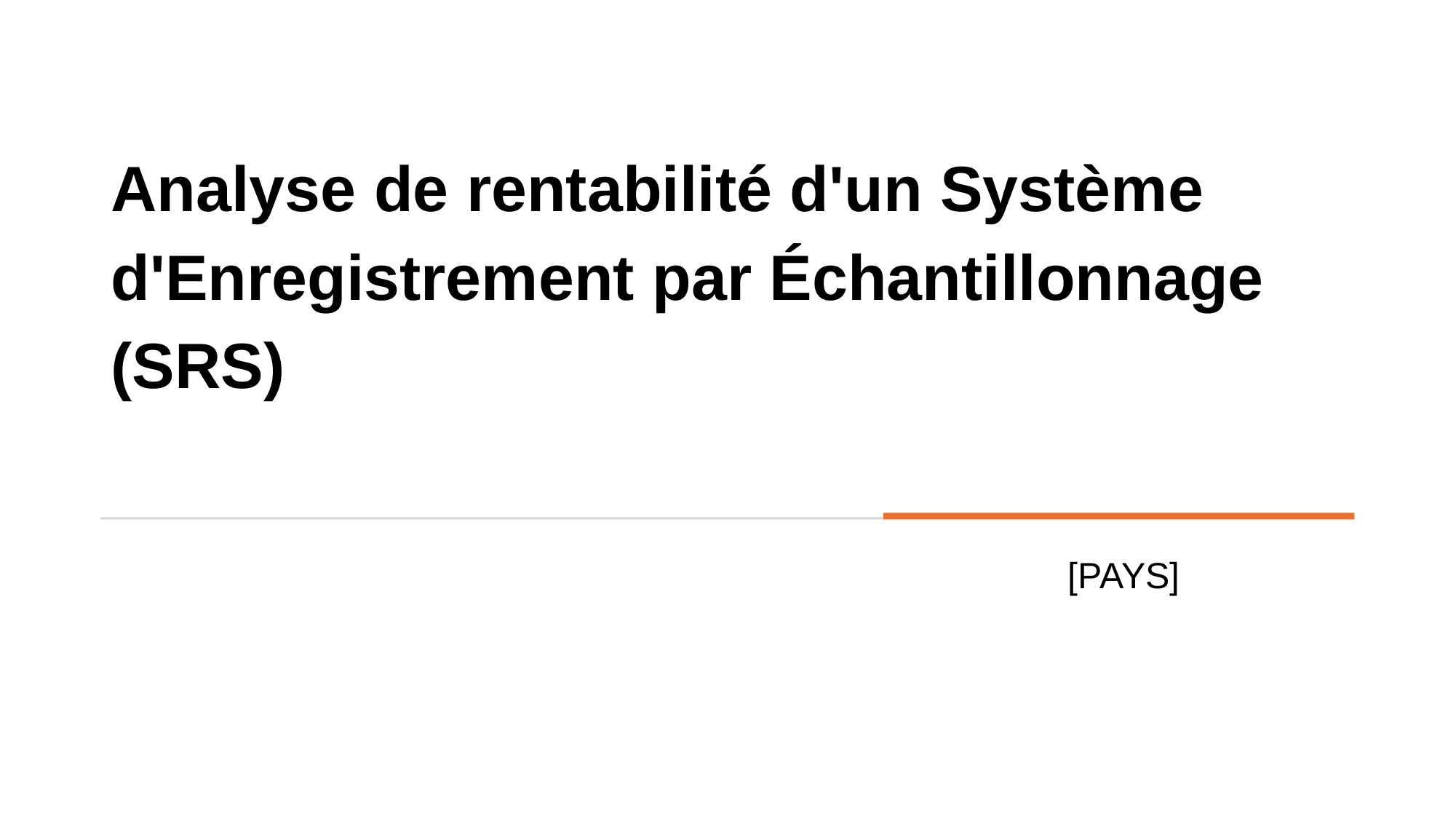

# Analyse de rentabilité d'un Système d'Enregistrement par Échantillonnage (SRS)

 [PAYS]